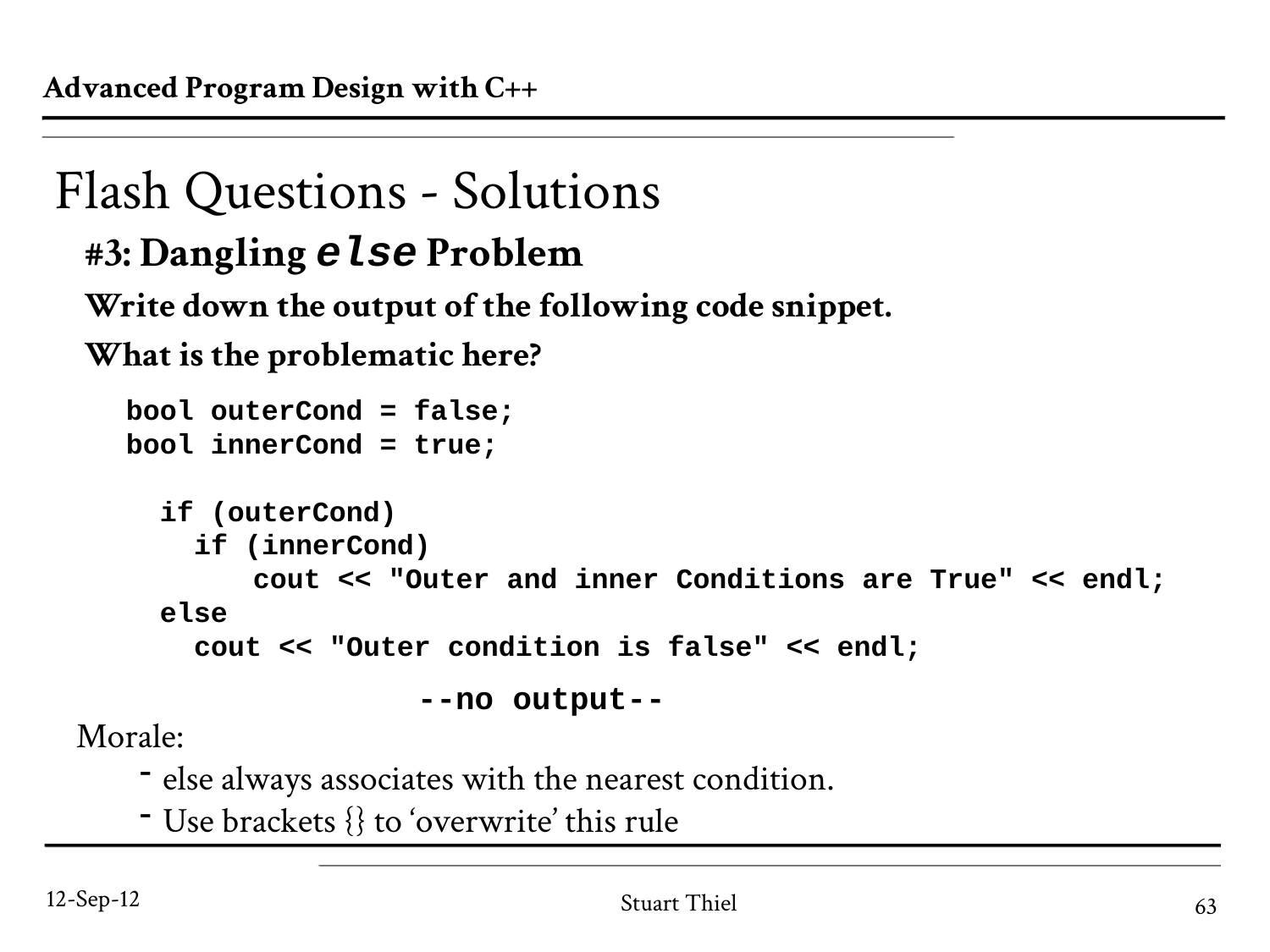

# Flash Questions - Solutions
#3: Dangling else Problem
Write down the output of the following code snippet.
What is the problematic here?

bool outerCond = false;
bool innerCond = true;

  if (outerCond)
    if (innerCond)
	cout << "Outer and inner Conditions are True" << endl;
  else
    cout << "Outer condition is false" << endl;
--no output--
Morale:
else always associates with the nearest condition.
Use brackets {} to ‘overwrite’ this rule